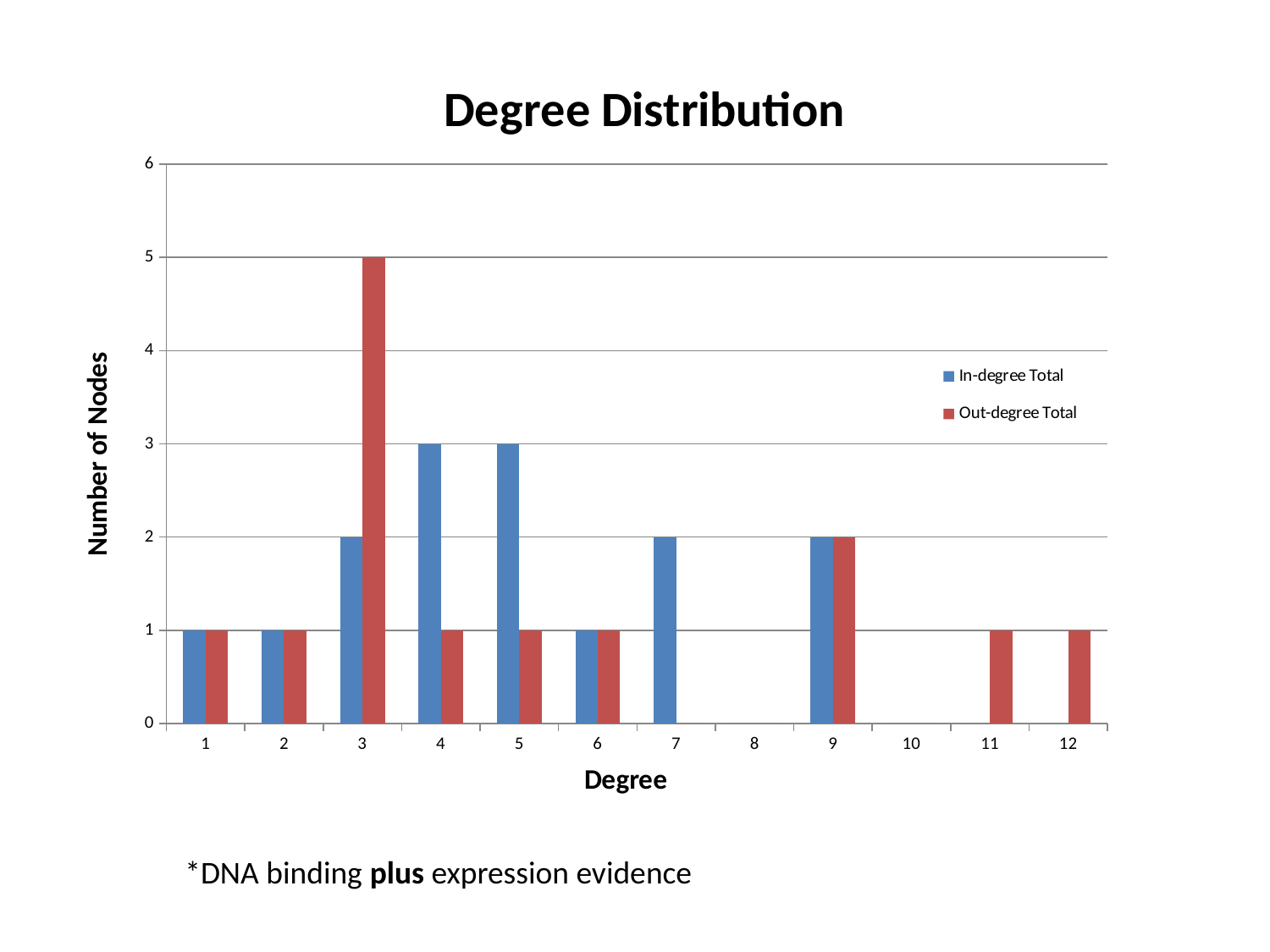

### Chart: Degree Distribution

| Category |  |  |
|---|---|---|
*DNA binding plus expression evidence